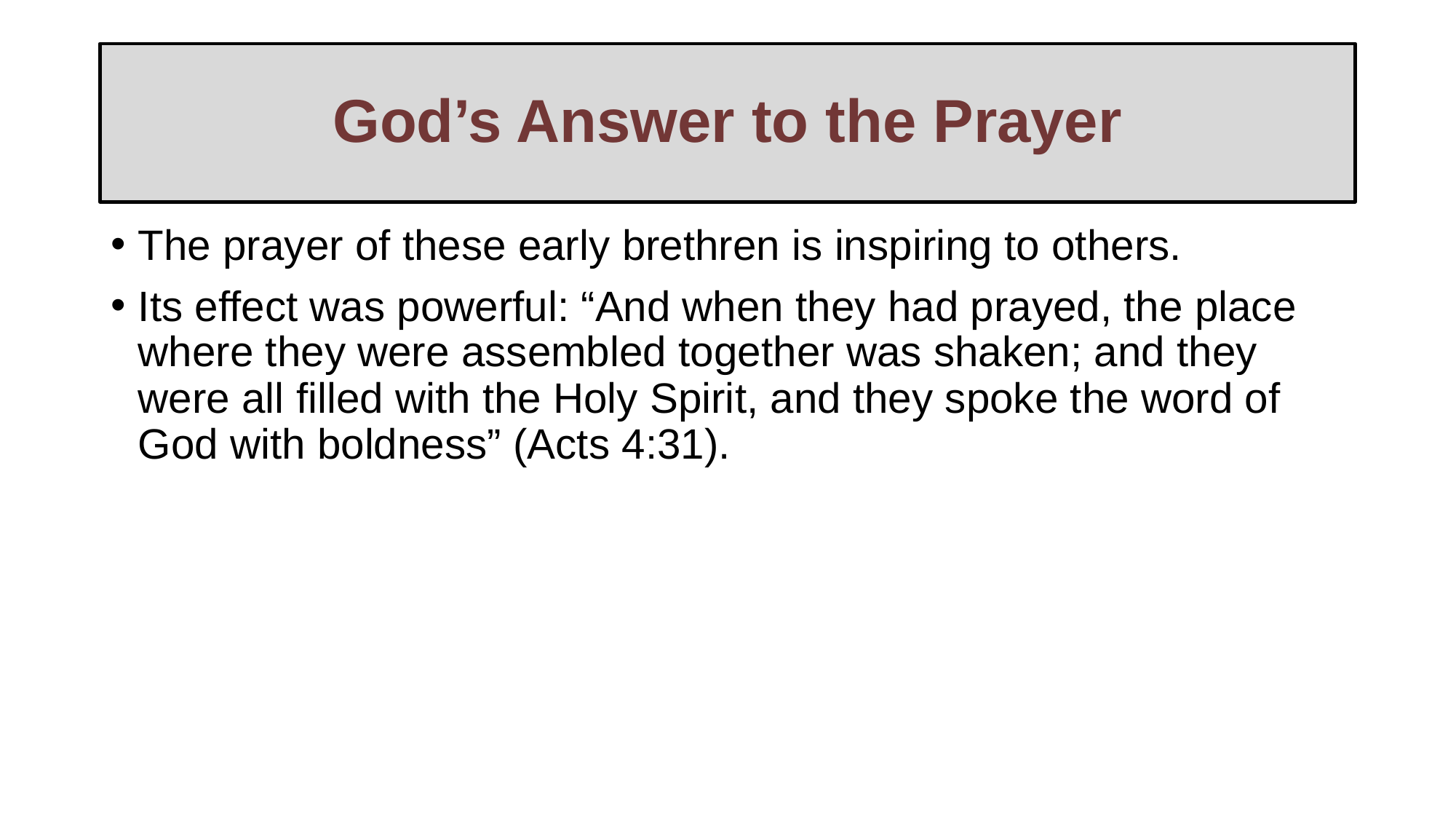

# God’s Answer to the Prayer
The prayer of these early brethren is inspiring to others.
Its effect was powerful: “And when they had prayed, the place where they were assembled together was shaken; and they were all filled with the Holy Spirit, and they spoke the word of God with boldness” (Acts 4:31).